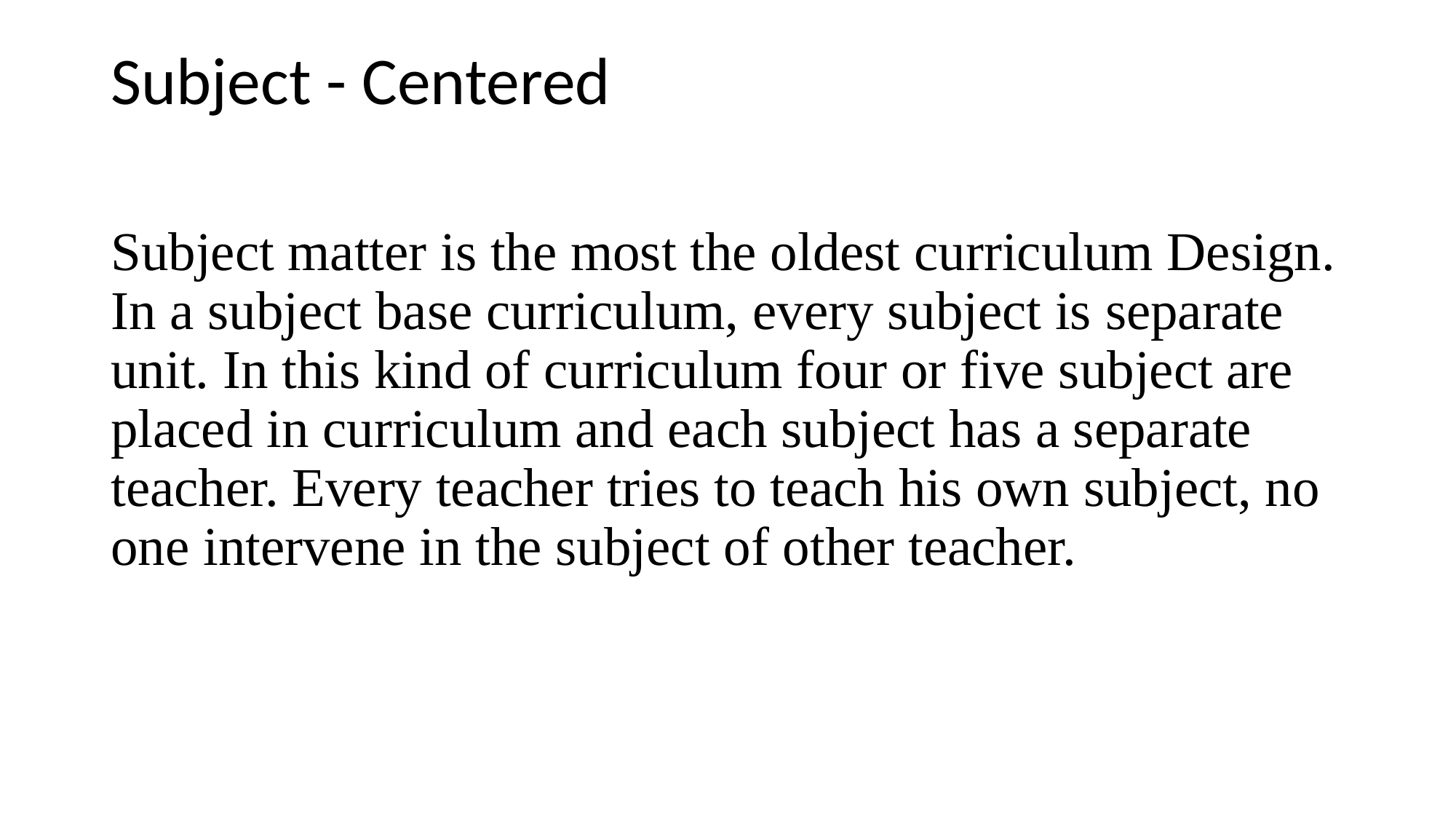

# Subject - Centered
Subject matter is the most the oldest curriculum Design. In a subject base curriculum, every subject is separate unit. In this kind of curriculum four or five subject are placed in curriculum and each subject has a separate teacher. Every teacher tries to teach his own subject, no one intervene in the subject of other teacher.